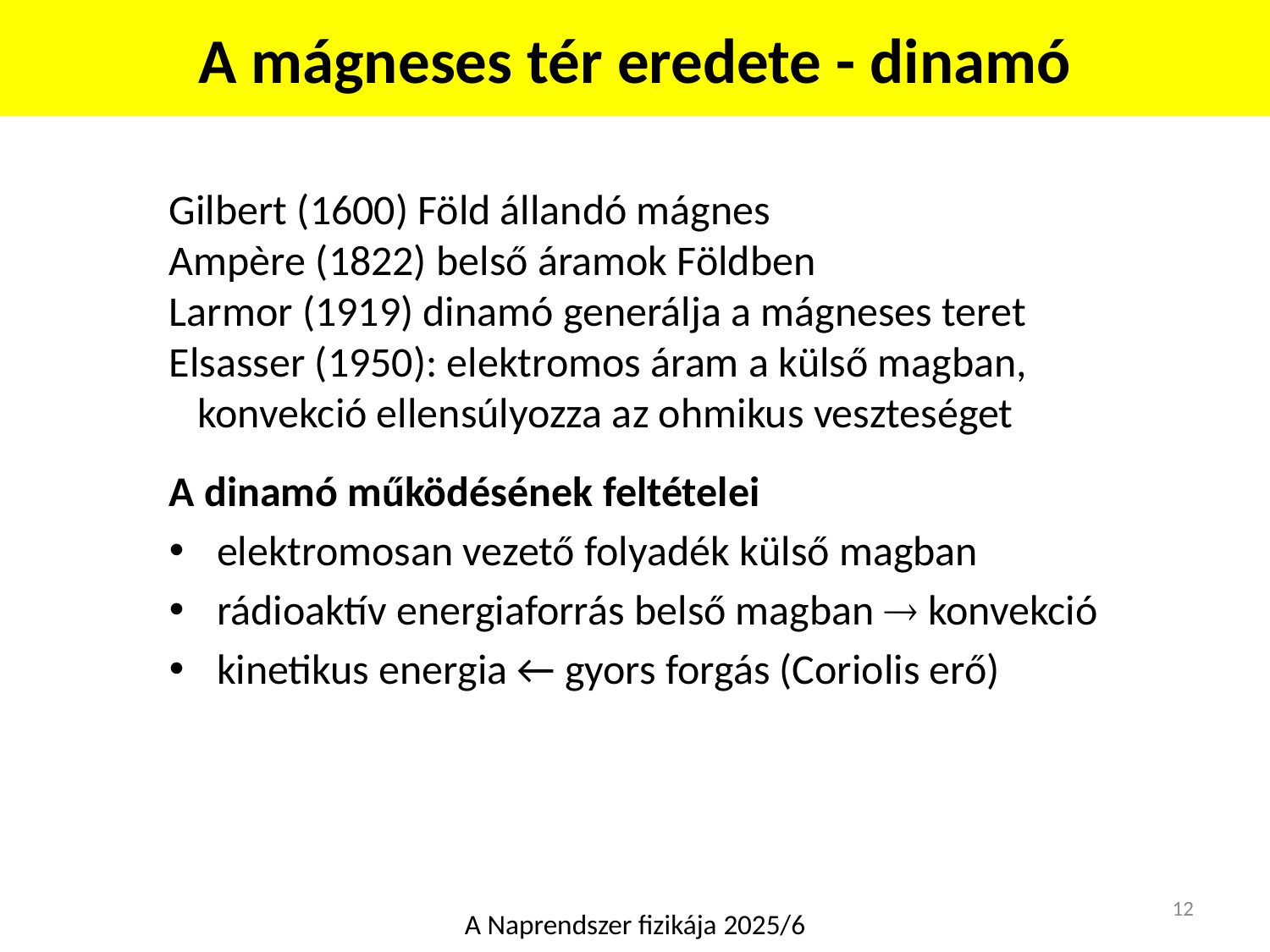

A mágneses tér eredete - dinamó
Gilbert (1600) Föld állandó mágnes
Ampère (1822) belső áramok Földben
Larmor (1919) dinamó generálja a mágneses teret
Elsasser (1950): elektromos áram a külső magban,
   konvekció ellensúlyozza az ohmikus veszteséget

A dinamó működésének feltételei
elektromosan vezető folyadék külső magban
rádioaktív energiaforrás belső magban → konvekció
kinetikus energia ← gyors forgás (Coriolis erő)

12
A Naprendszer fizikája 2025/6